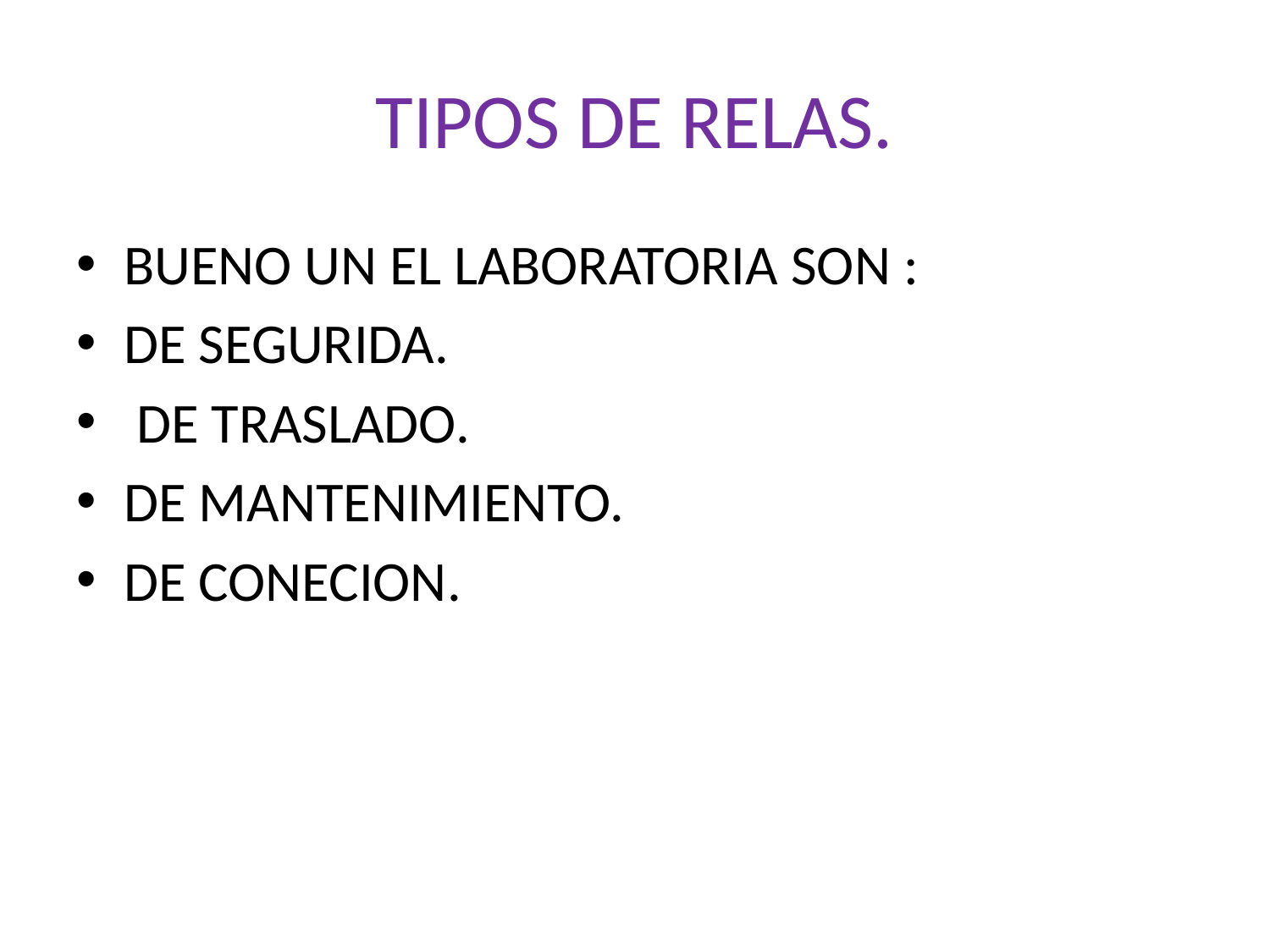

# TIPOS DE RELAS.
BUENO UN EL LABORATORIA SON :
DE SEGURIDA.
 DE TRASLADO.
DE MANTENIMIENTO.
DE CONECION.